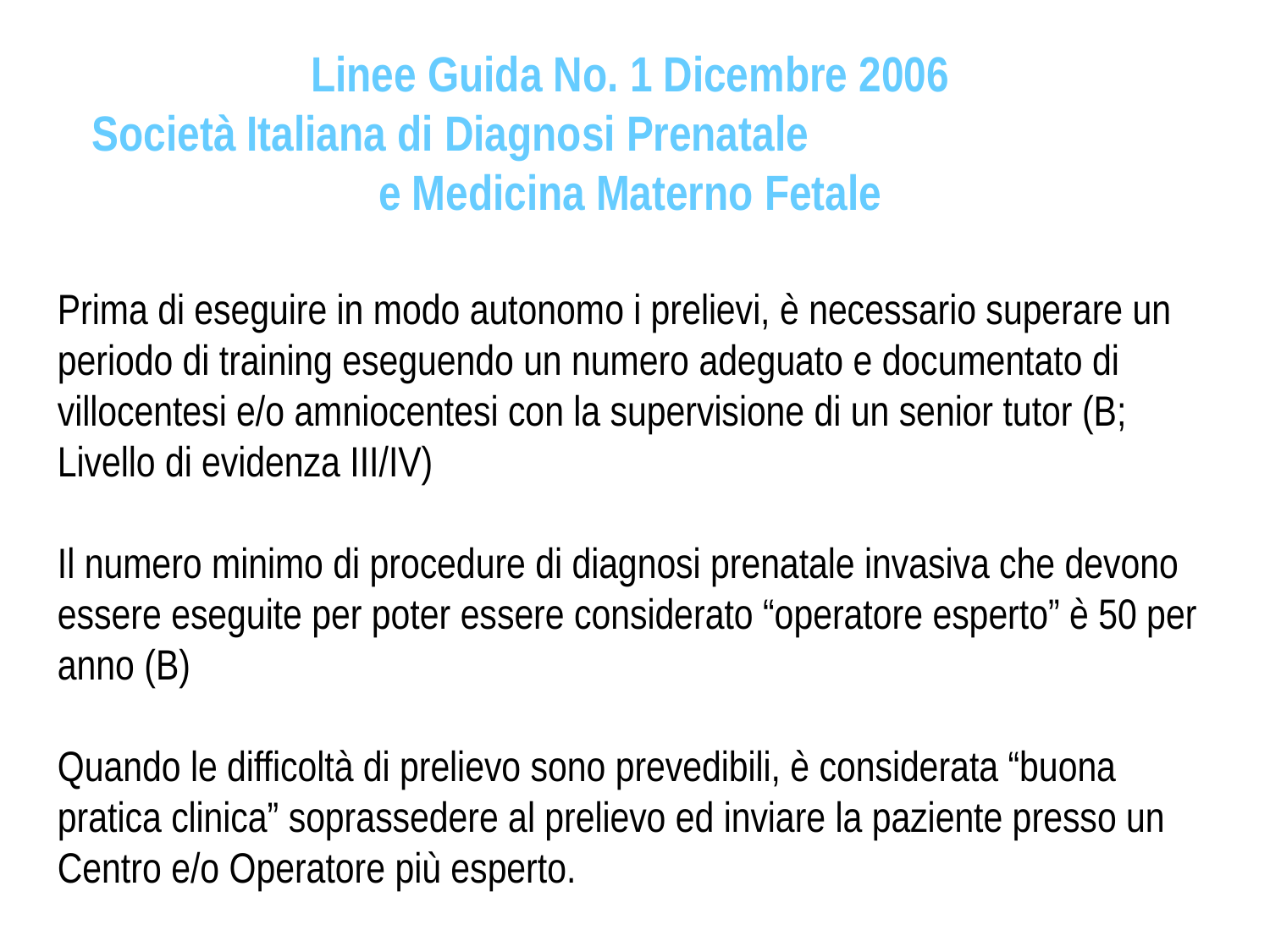

Linee Guida No. 1 Dicembre 2006
Società Italiana di Diagnosi Prenatale                                 e Medicina Materno Fetale
Prima di eseguire in modo autonomo i prelievi, è necessario superare un periodo di training eseguendo un numero adeguato e documentato di villocentesi e/o amniocentesi con la supervisione di un senior tutor (B; Livello di evidenza III/IV)

Il numero minimo di procedure di diagnosi prenatale invasiva che devono essere eseguite per poter essere considerato “operatore esperto” è 50 per anno (B)

Quando le difficoltà di prelievo sono prevedibili, è considerata “buona pratica clinica” soprassedere al prelievo ed inviare la paziente presso un Centro e/o Operatore più esperto.